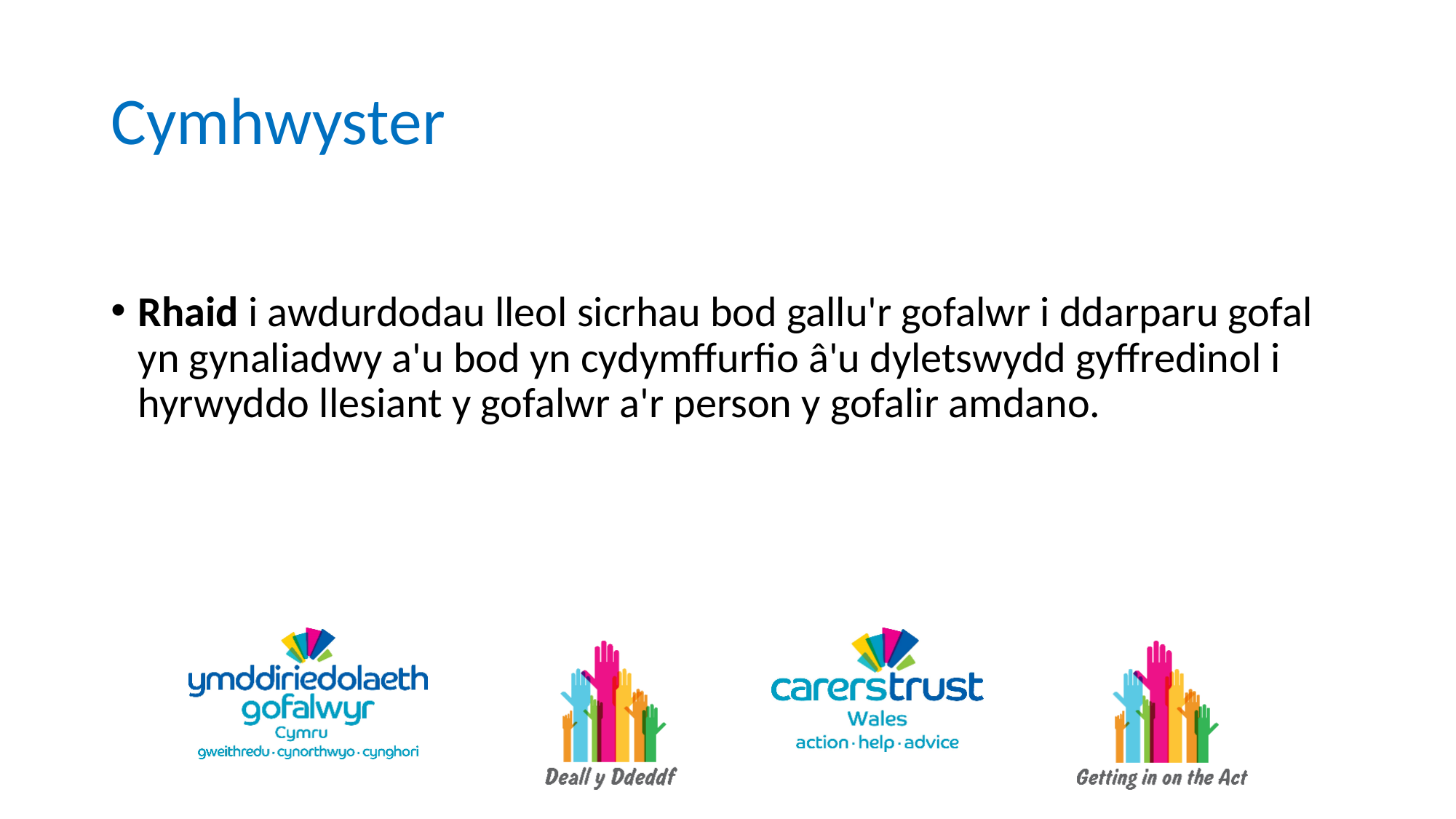

# Cymhwyster

Rhaid i awdurdodau lleol sicrhau bod gallu'r gofalwr i ddarparu gofal yn gynaliadwy a'u bod yn cydymffurfio â'u dyletswydd gyffredinol i hyrwyddo llesiant y gofalwr a'r person y gofalir amdano.